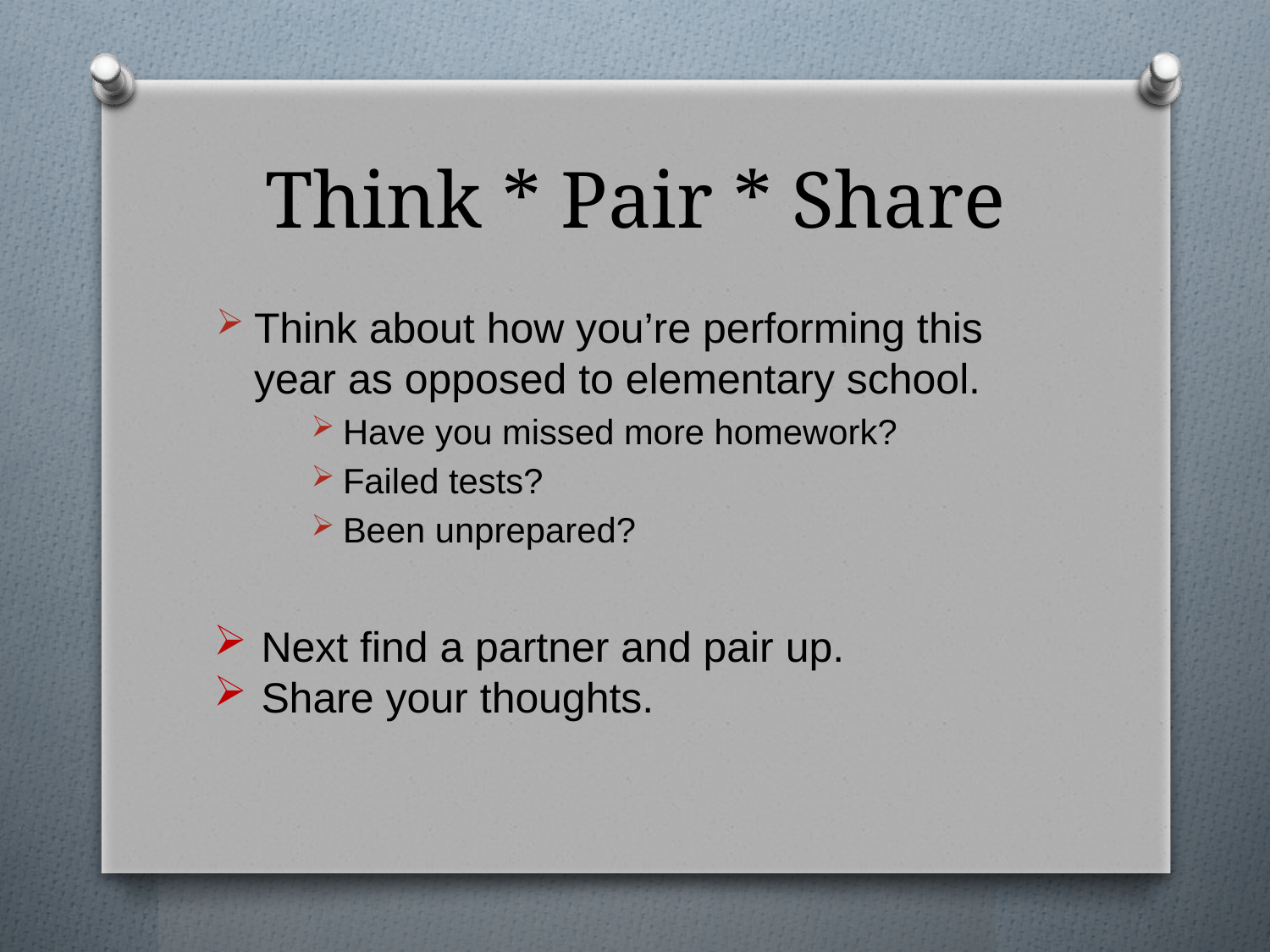

# Think * Pair * Share
Think about how you’re performing this year as opposed to elementary school.
Have you missed more homework?
Failed tests?
Been unprepared?

Next find a partner and pair up.
Share your thoughts.